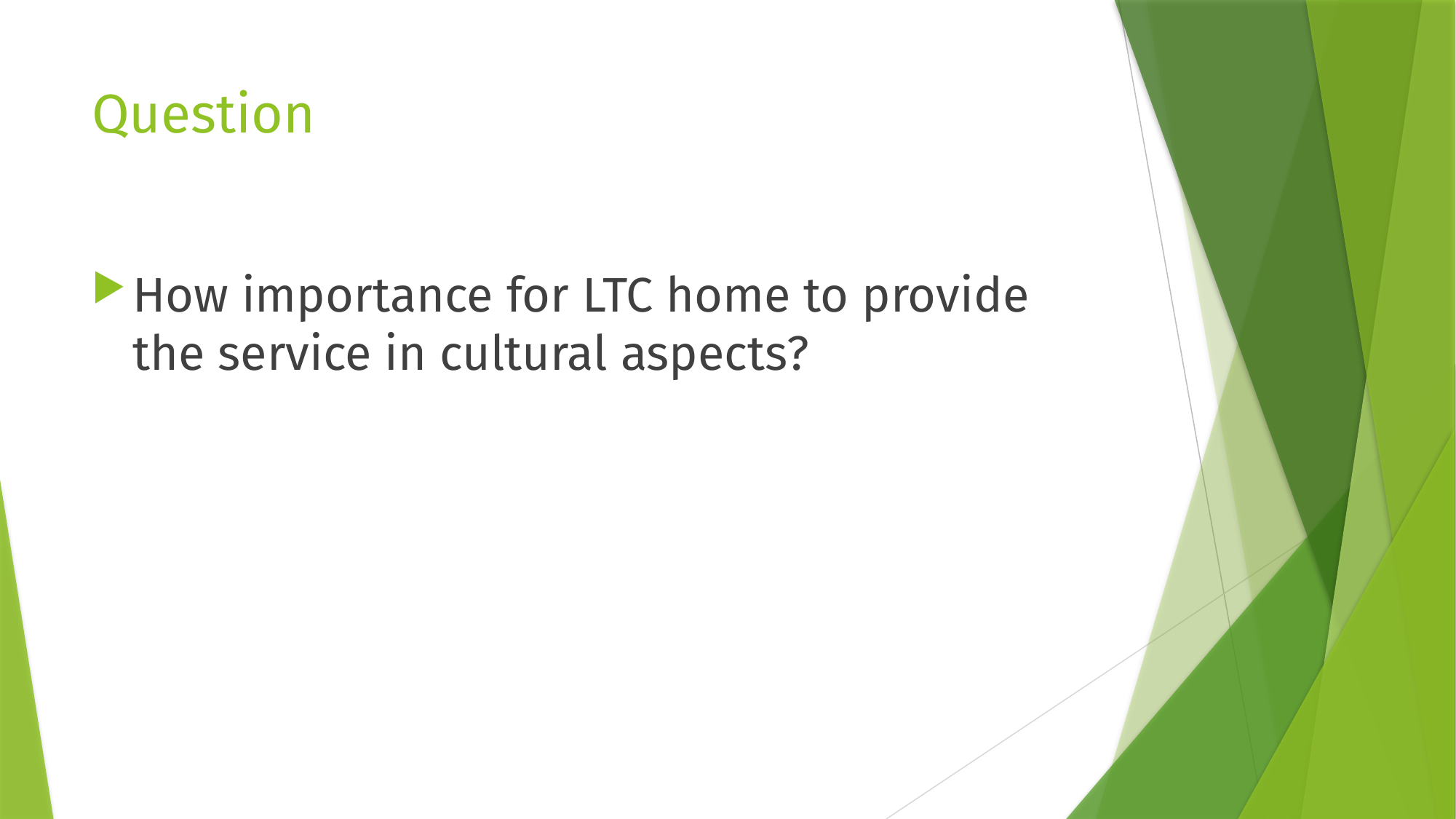

# Question
How importance for LTC home to provide the service in cultural aspects?